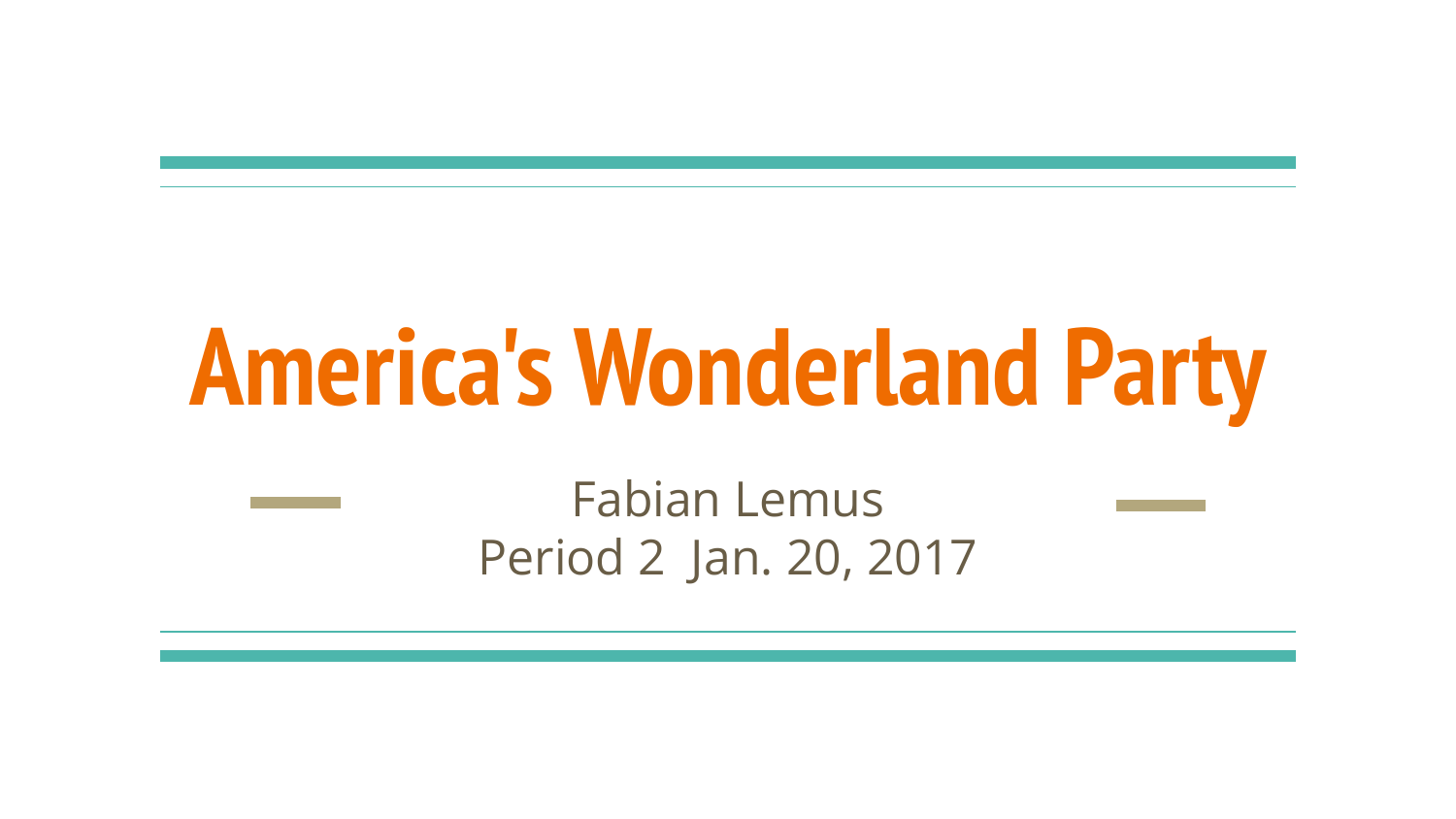

# America's Wonderland Party
Fabian Lemus
Period 2  Jan. 20, 2017